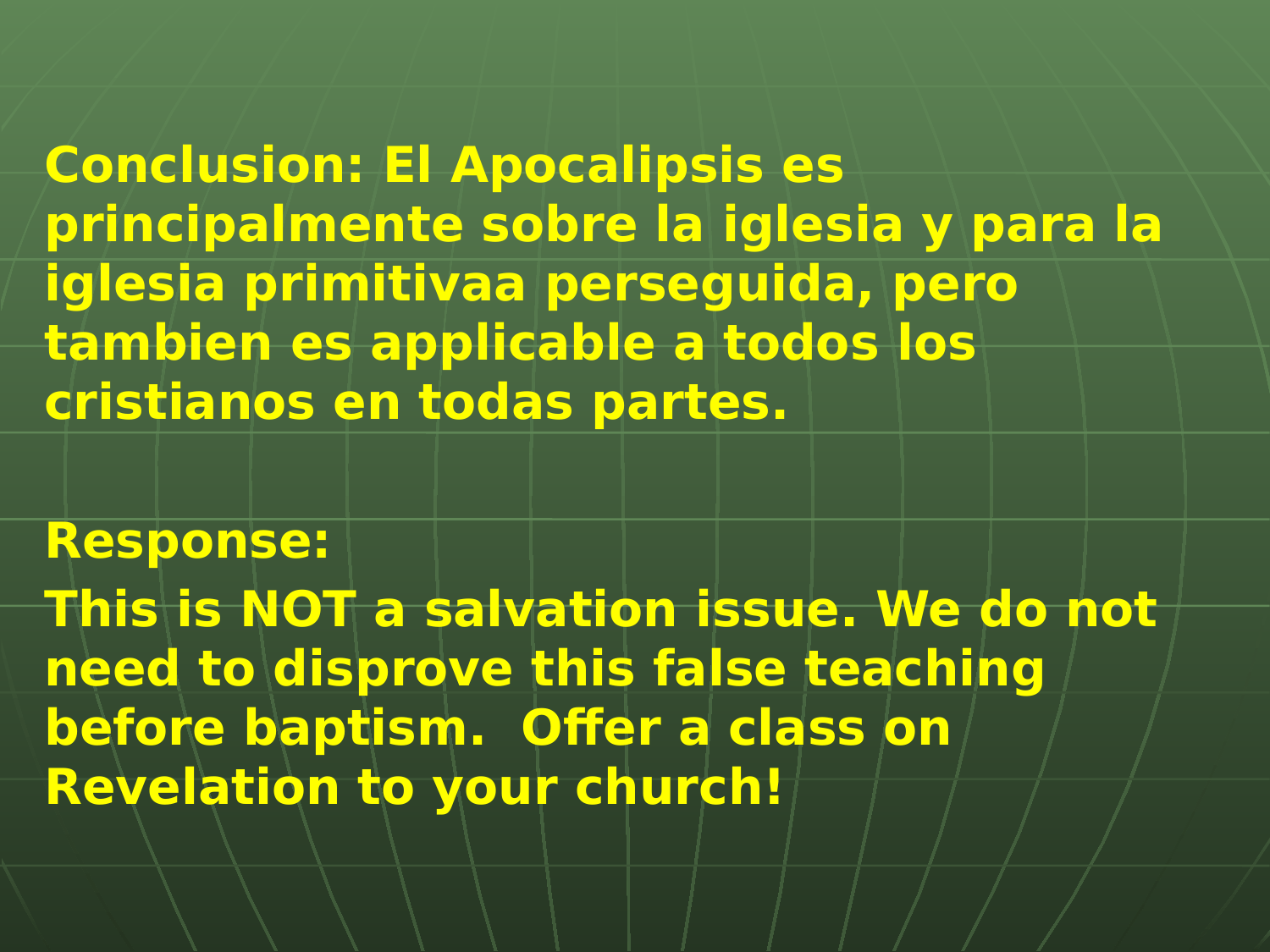

#
Conclusion: El Apocalipsis es principalmente sobre la iglesia y para la iglesia primitivaa perseguida, pero tambien es applicable a todos los cristianos en todas partes.

Response:
This is NOT a salvation issue. We do not need to disprove this false teaching before baptism.  Offer a class on Revelation to your church!